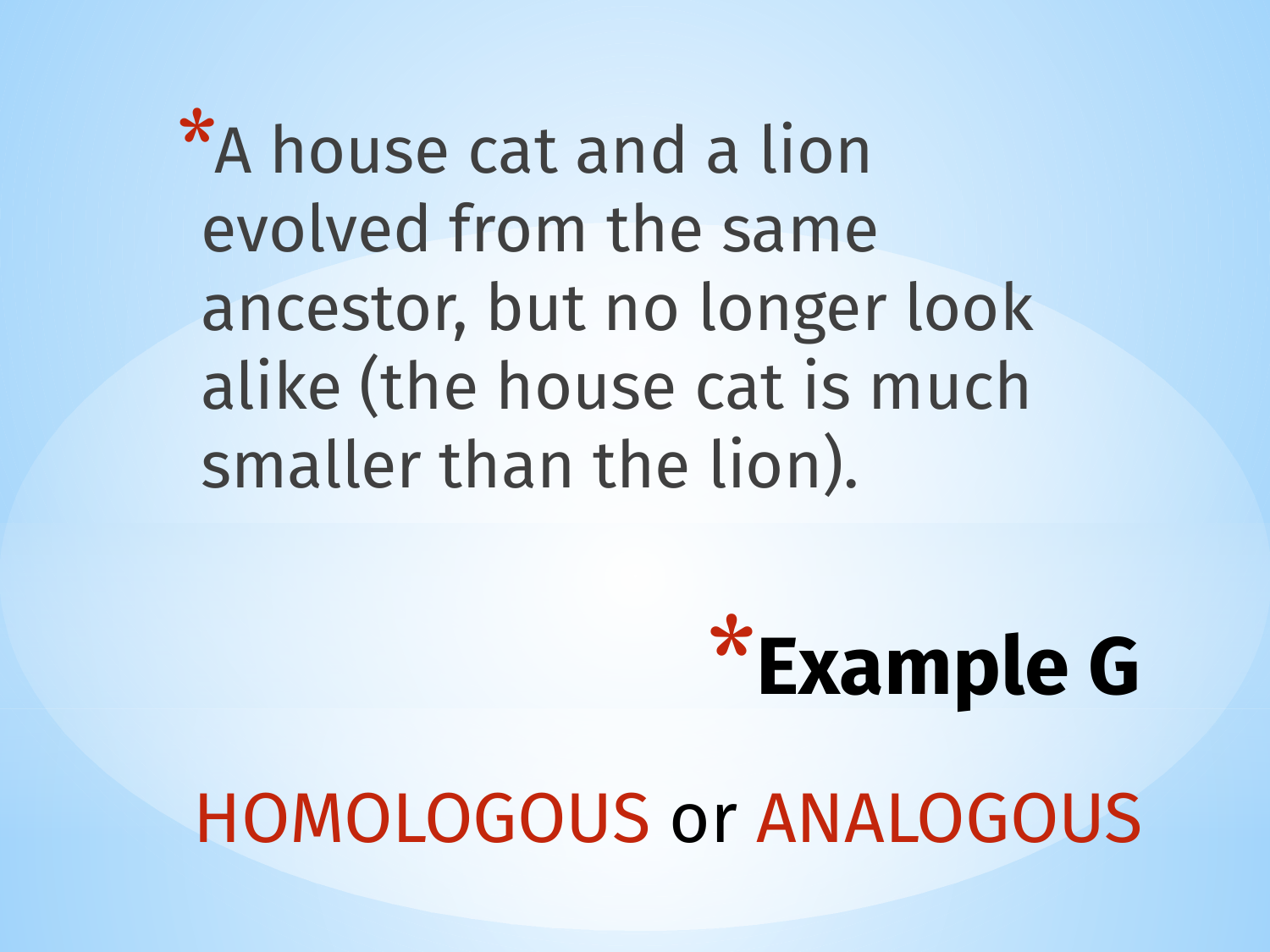

A house cat and a lion evolved from the same ancestor, but no longer look alike (the house cat is much smaller than the lion).
# Example G
HOMOLOGOUS or ANALOGOUS